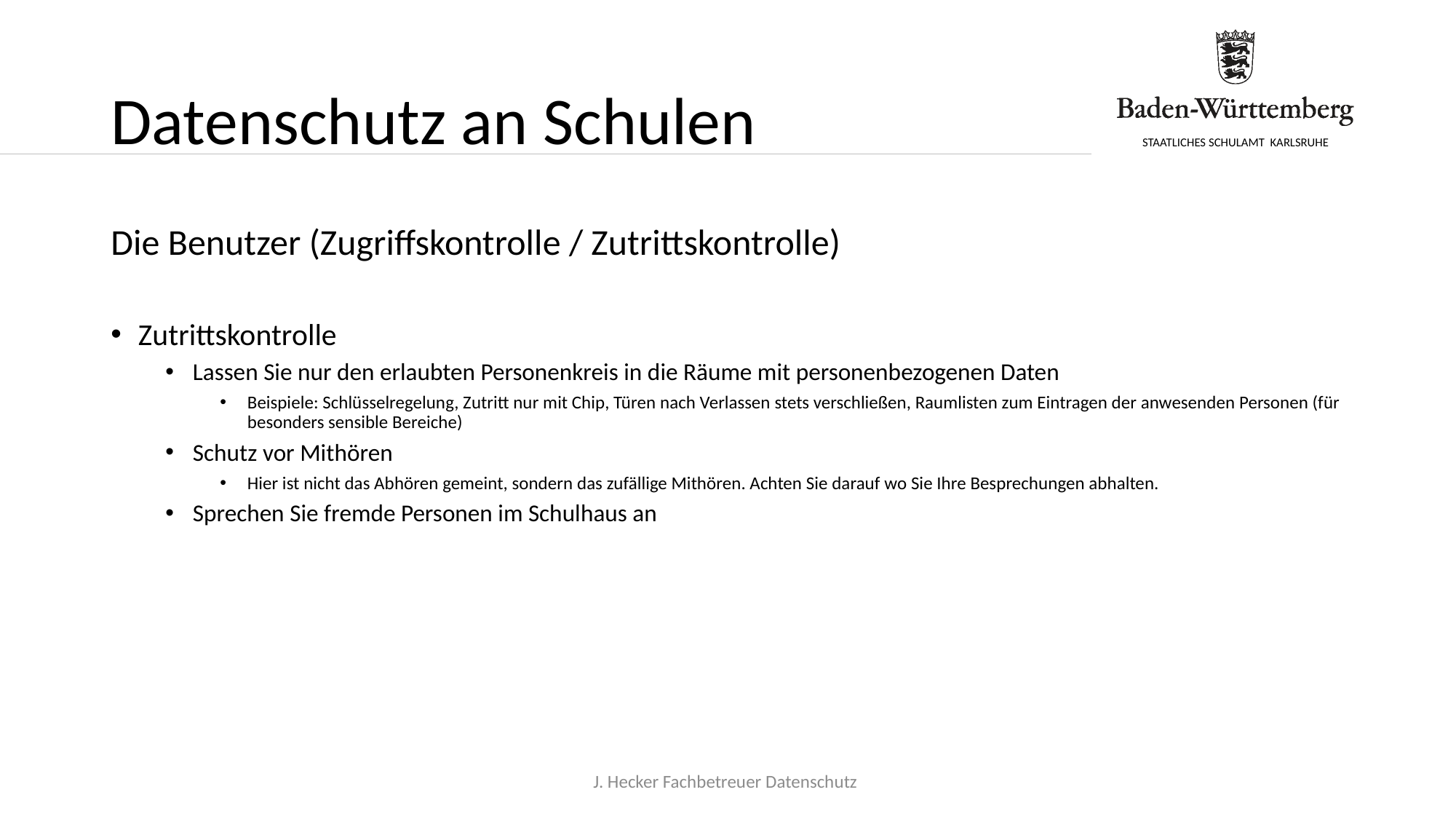

# Datenschutz an Schulen
Die Benutzer (Zugriffskontrolle / Zutrittskontrolle)

Zutrittskontrolle
Lassen Sie nur den erlaubten Personenkreis in die Räume mit personenbezogenen Daten
Beispiele: Schlüsselregelung, Zutritt nur mit Chip, Türen nach Verlassen stets verschließen, Raumlisten zum Eintragen der anwesenden Personen (für besonders sensible Bereiche)
Schutz vor Mithören
Hier ist nicht das Abhören gemeint, sondern das zufällige Mithören. Achten Sie darauf wo Sie Ihre Besprechungen abhalten.
Sprechen Sie fremde Personen im Schulhaus an

J. Hecker Fachbetreuer Datenschutz